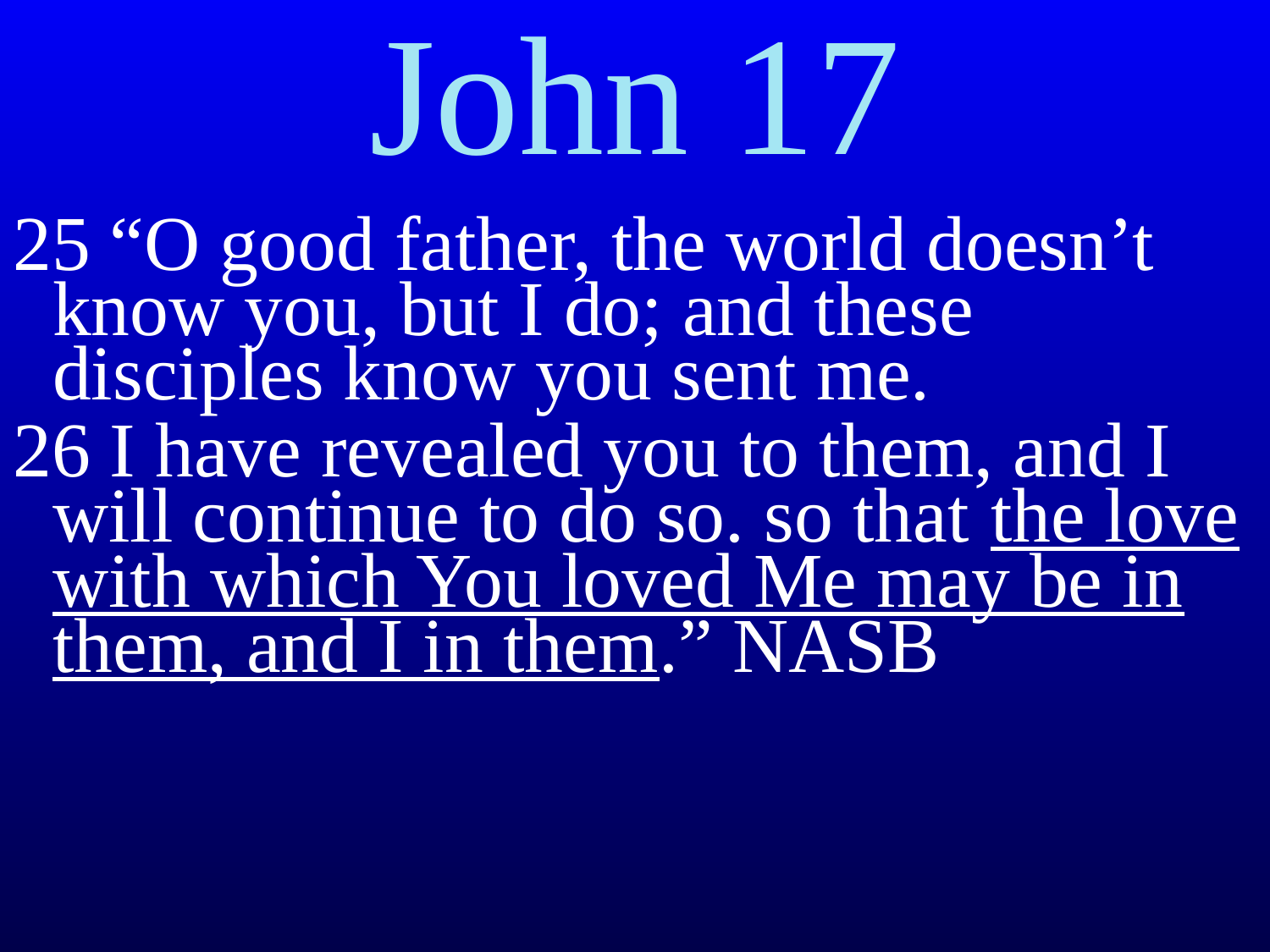

# John 17
25 “O good father, the world doesn’t know you, but I do; and these disciples know you sent me.
26 I have revealed you to them, and I will continue to do so. so that the love with which You loved Me may be in them, and I in them.” NASB